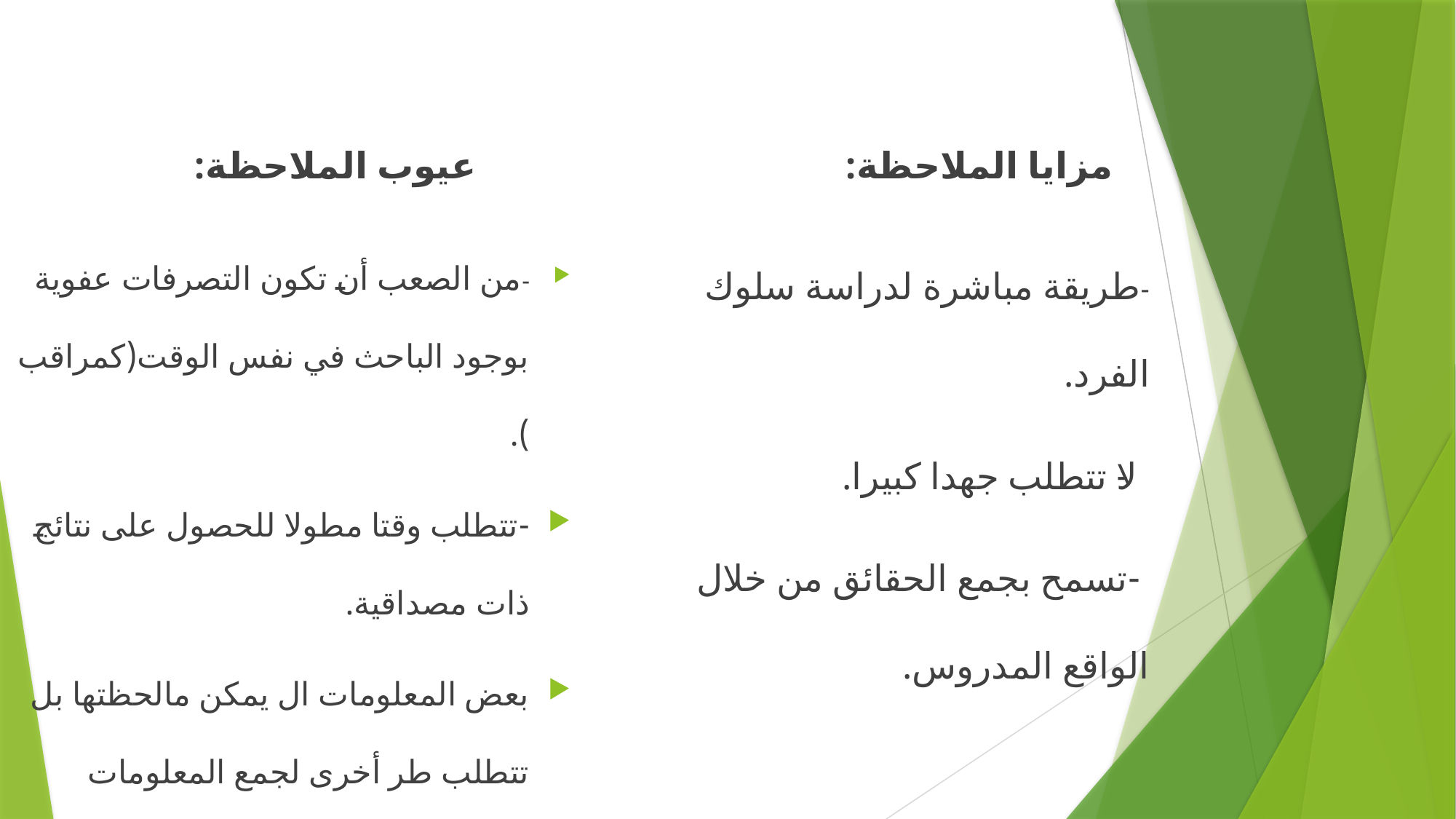

عيوب الملاحظة:
مزايا الملاحظة:
-من الصعب أن تكون التصرفات عفوية بوجود الباحث في نفس الوقت(كمراقب ).
-تتطلب وقتا مطولا للحصول على نتائج ذات مصداقية.
بعض المعلومات ال يمكن مالحظتها بل تتطلب طر أخرى لجمع المعلومات
-طريقة مباشرة لدراسة سلوك الفرد.
-لا تتطلب جهدا كبيرا.
 -تسمح بجمع الحقائق من خلال الواقع المدروس.